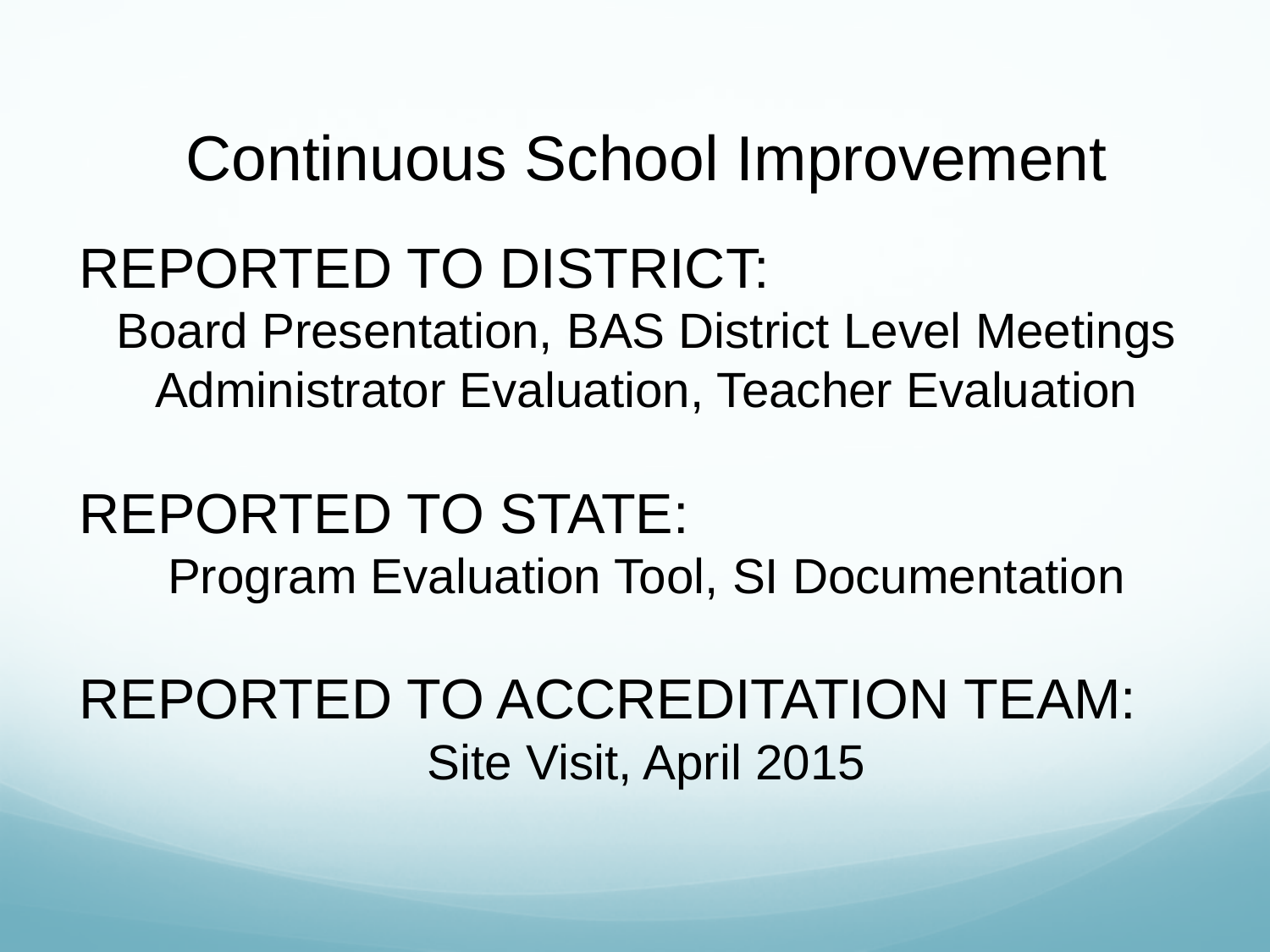

Continuous School Improvement

REPORTED TO DISTRICT:
Board Presentation, BAS District Level Meetings Administrator Evaluation, Teacher Evaluation

REPORTED TO STATE:
Program Evaluation Tool, SI Documentation

REPORTED TO ACCREDITATION TEAM:
Site Visit, April 2015